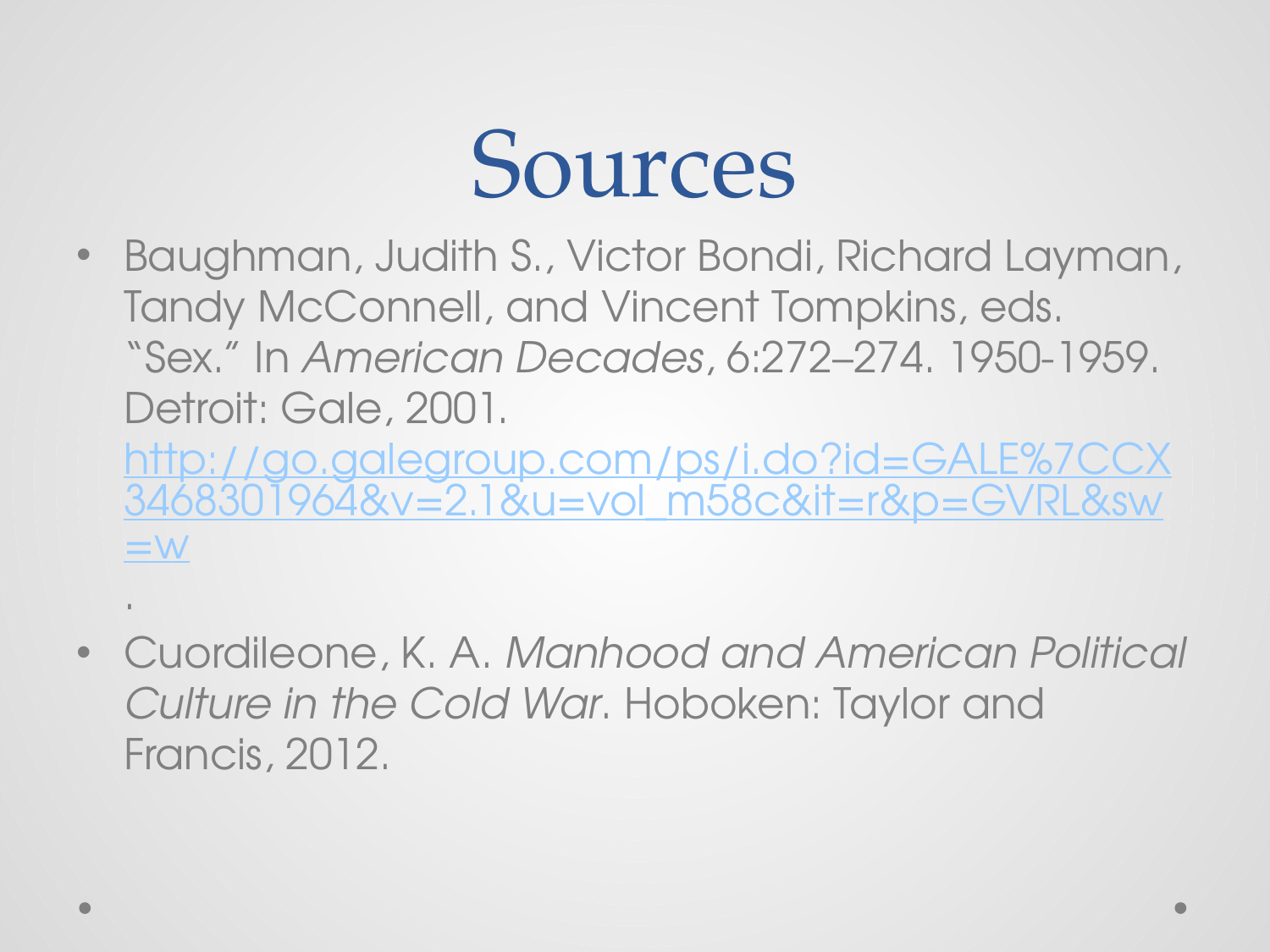

# Sources
Baughman, Judith S., Victor Bondi, Richard Layman, Tandy McConnell, and Vincent Tompkins, eds. “Sex.” In American Decades, 6:272–274. 1950-1959. Detroit: Gale, 2001. http://go.galegroup.com/ps/i.do?id=GALE%7CCX3468301964&v=2.1&u=vol_m58c&it=r&p=GVRL&sw=w.
Cuordileone, K. A. Manhood and American Political Culture in the Cold War. Hoboken: Taylor and Francis, 2012.